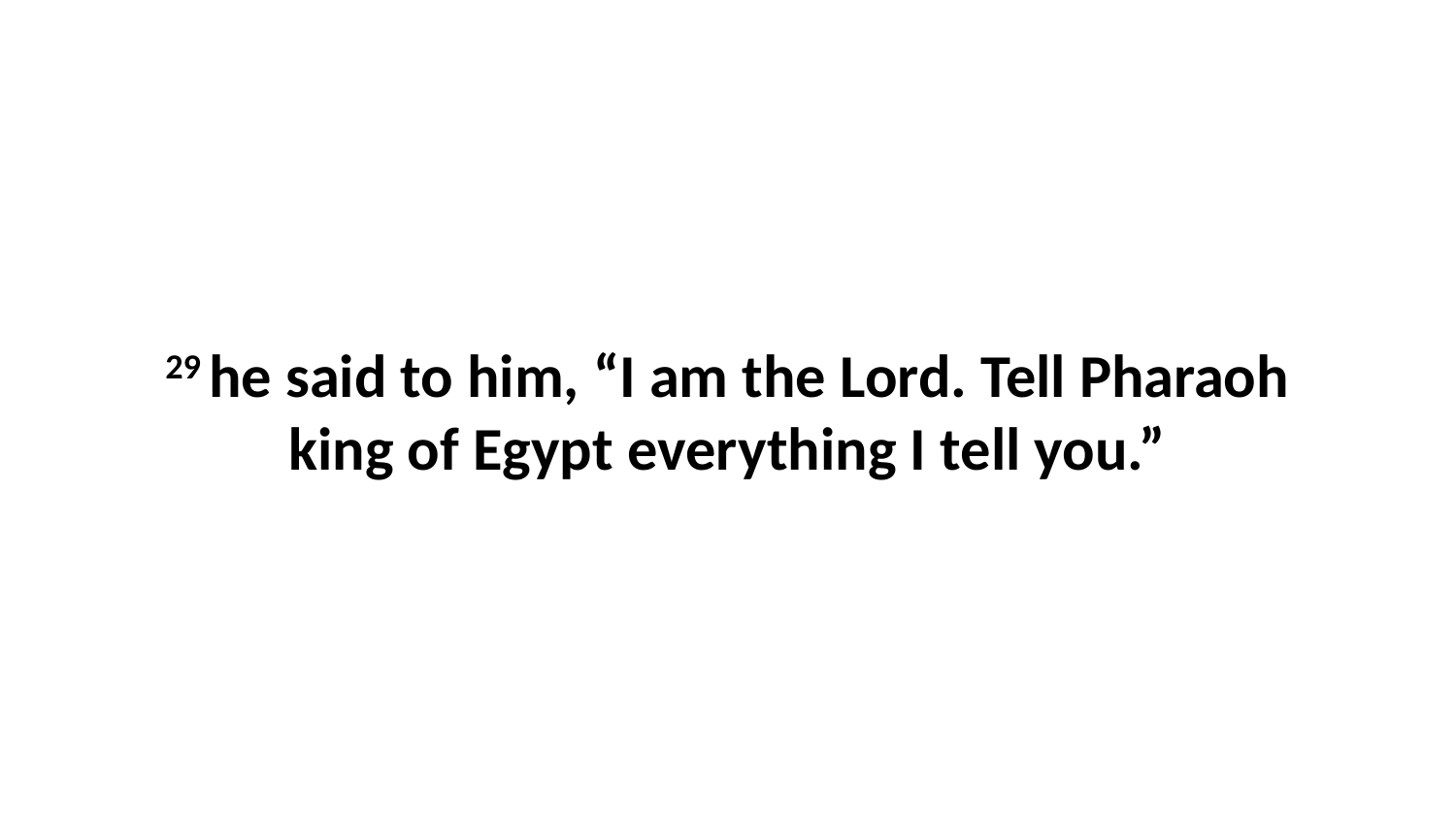

29 he said to him, “I am the Lord. Tell Pharaoh king of Egypt everything I tell you.”